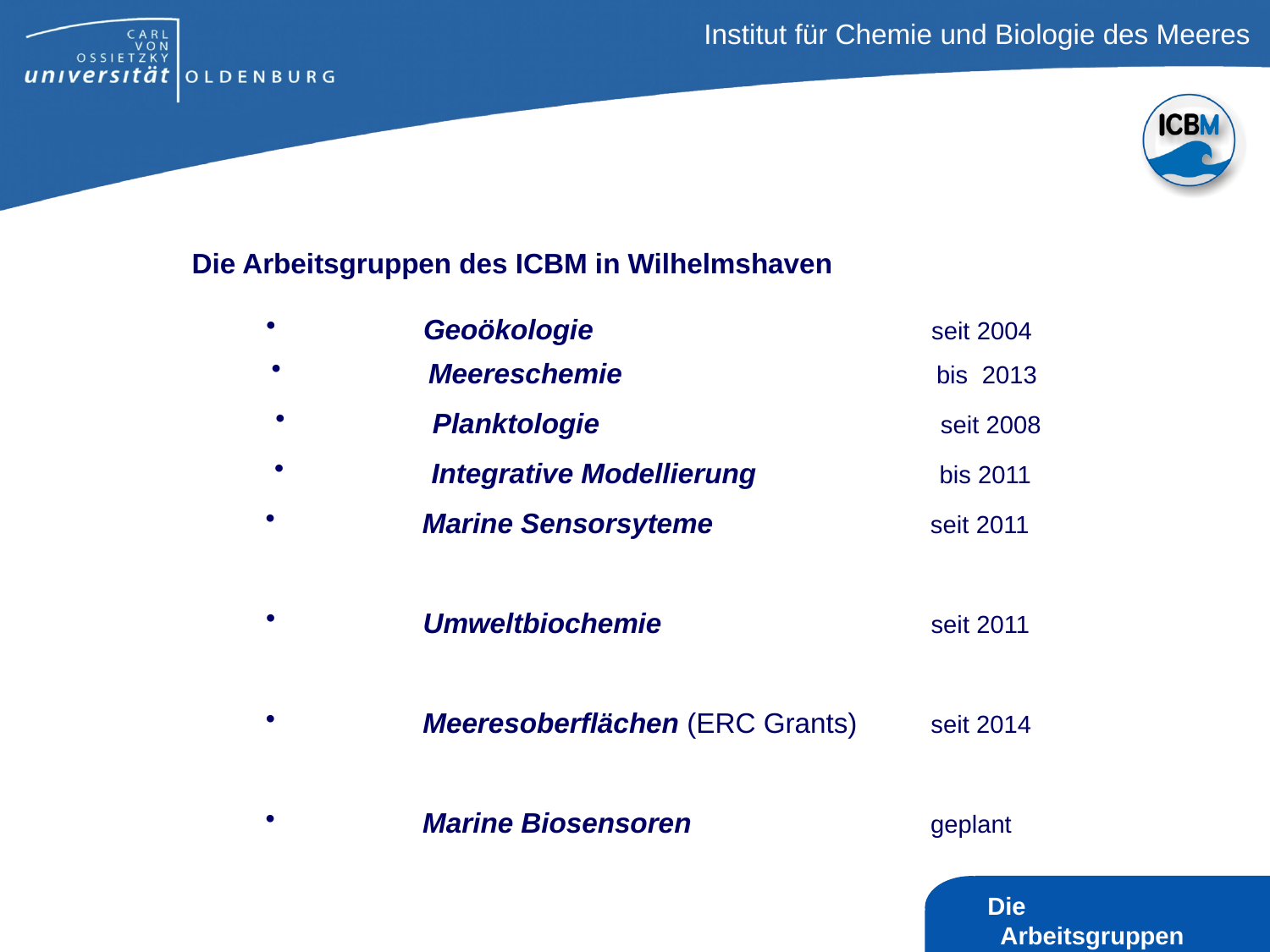

# Zukünftig werden vier wissenschaftliche Arbeitsgruppen in Wilhelmshaven forschen:
Die Arbeitsgruppen des ICBM in Wilhelmshaven
	Geoökologie 			seit 2004
	Meereschemie			bis  2013
	Planktologie			seit 2008
	Integrative Modellierung		bis 2011
	Marine Sensorsyteme		seit 2011
	Umweltbiochemie			seit 2011
	Meeresoberflächen (ERC Grants)	seit 2014
	Marine Biosensoren		geplant

Die
  Arbeitsgruppen